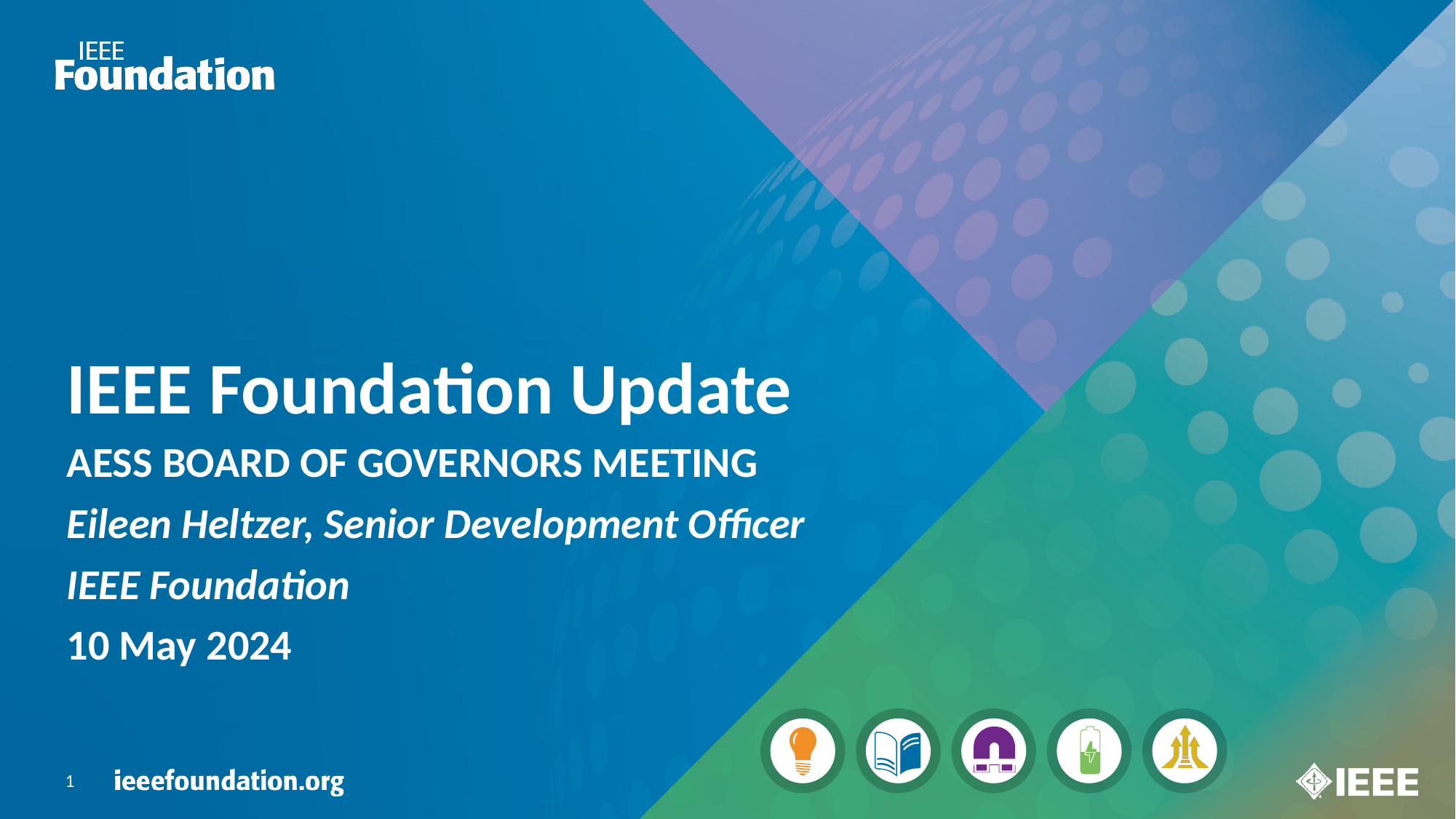

# IEEE Foundation Update
AESS BOARD OF GOVERNORS MEETING
Eileen Heltzer, Senior Development Officer
IEEE Foundation
10 May 2024